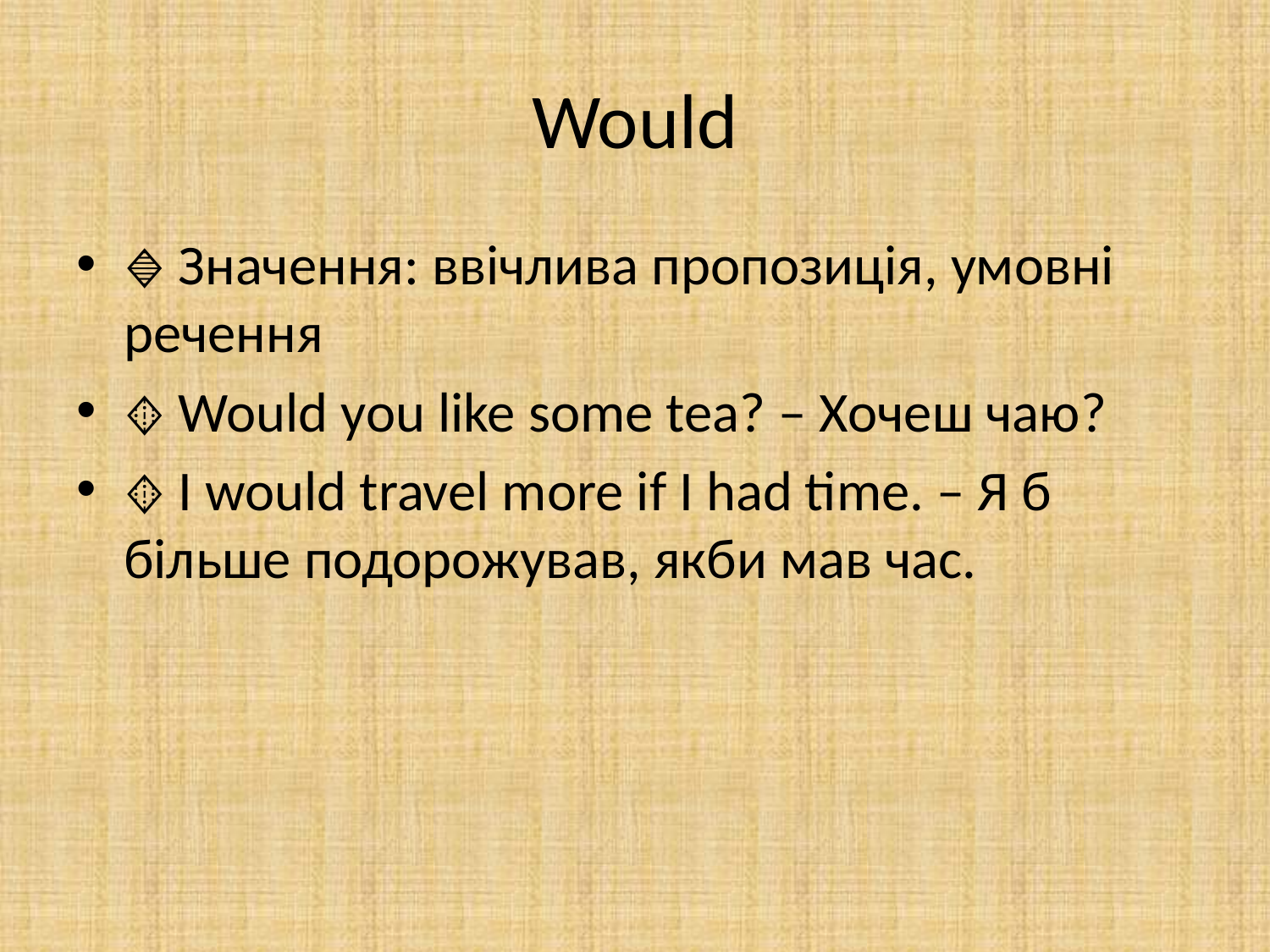

# Would
🔹 Значення: ввічлива пропозиція, умовні речення
🔸 Would you like some tea? – Хочеш чаю?
🔸 I would travel more if I had time. – Я б більше подорожував, якби мав час.